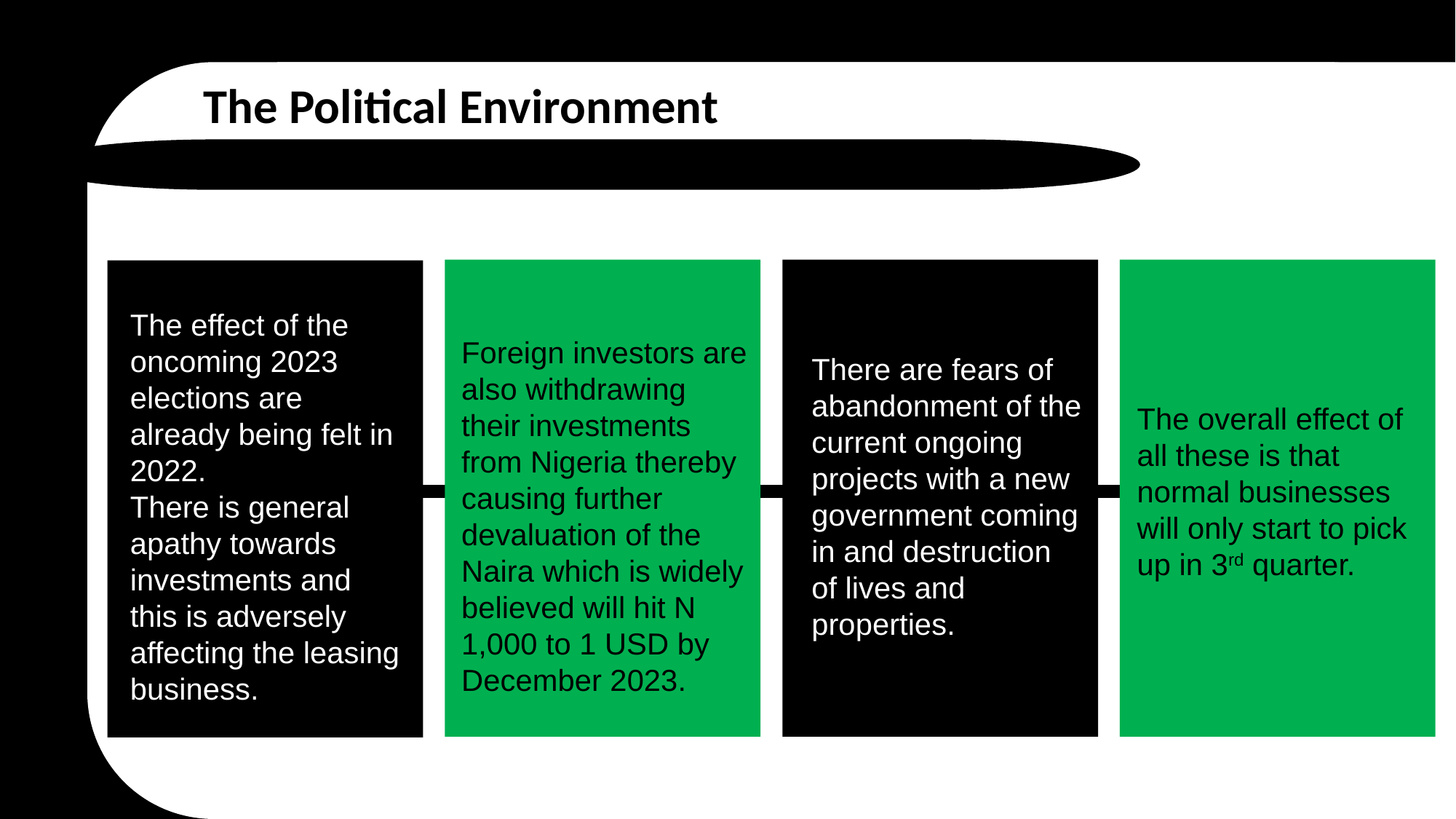

The Political Environment

The effect of the oncoming 2023 elections are already being felt in 2022.
There is general apathy towards investments and this is adversely affecting the leasing business.
Foreign investors are also withdrawing their investments from Nigeria thereby causing further devaluation of the Naira which is widely believed will hit N 1,000 to 1 USD by December 2023.
There are fears of abandonment of the current ongoing projects with a new government coming in and destruction of lives and properties.
The overall effect of all these is that normal businesses will only start to pick up in 3rd quarter.